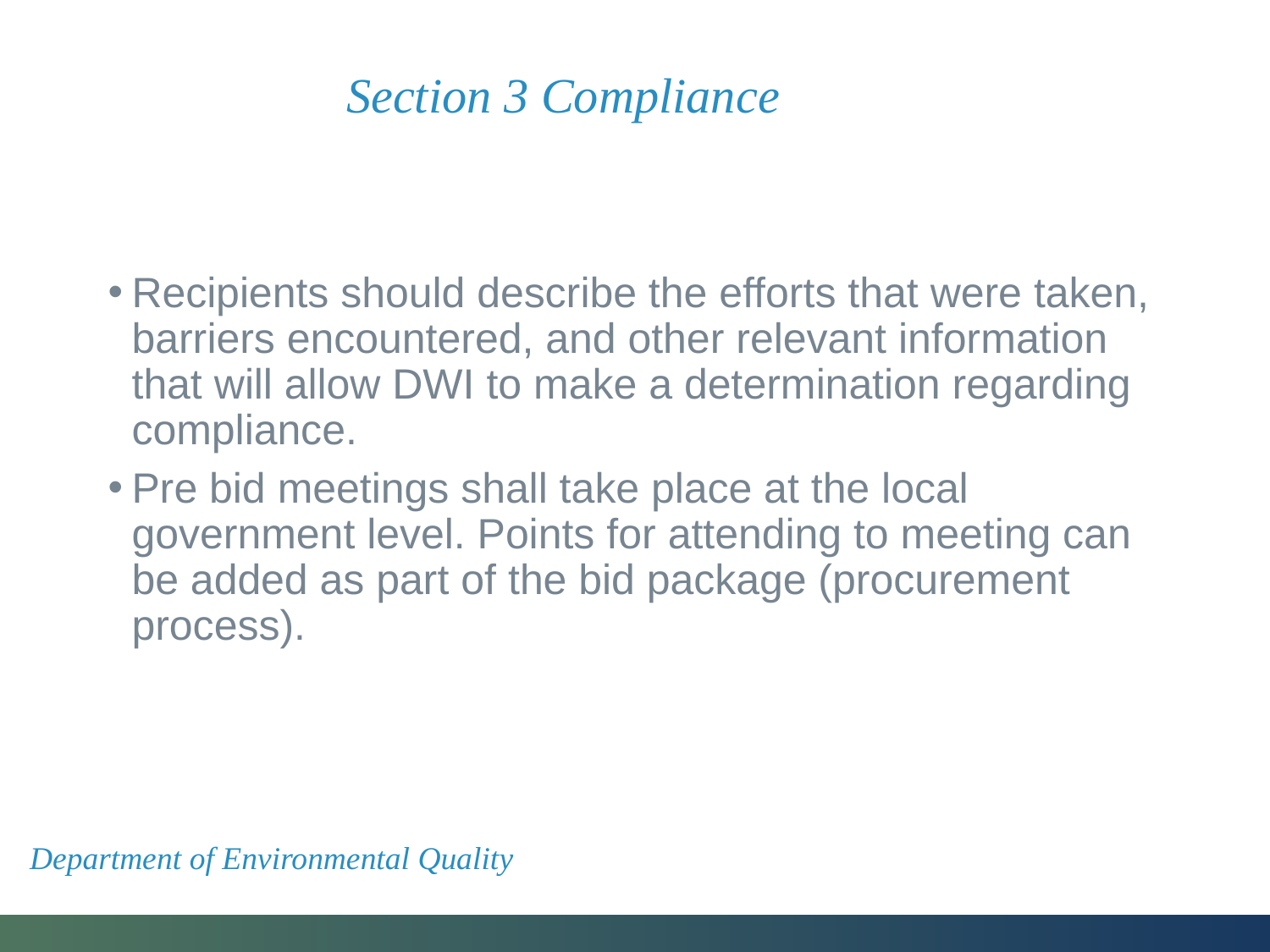

# Section 3 Compliance
Recipients should describe the efforts that were taken, barriers encountered, and other relevant information that will allow DWI to make a determination regarding compliance.
Pre bid meetings shall take place at the local government level. Points for attending to meeting can be added as part of the bid package (procurement process).
Department of Environmental Quality